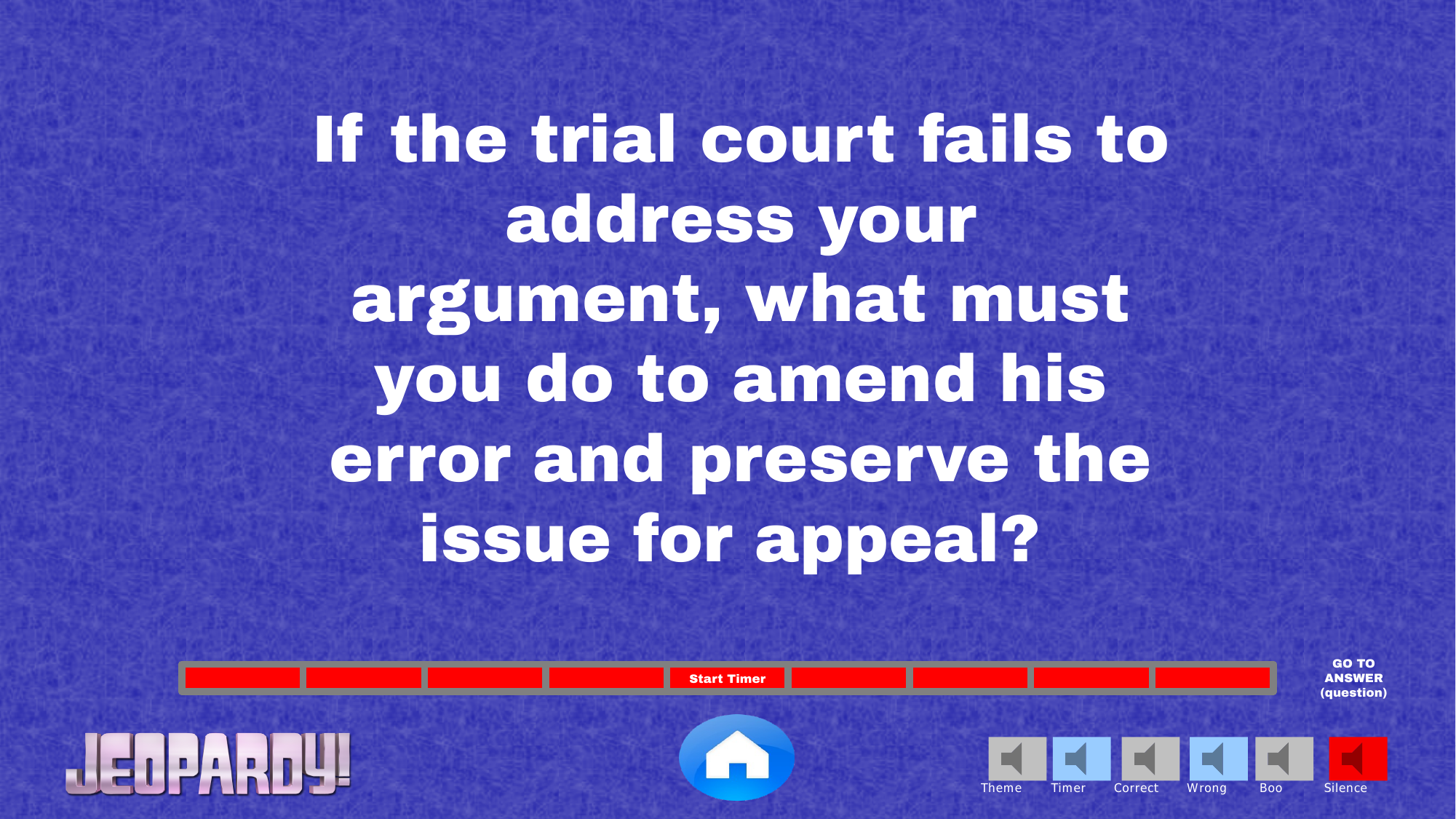

If the trial court fails to address your argument, what must you do to amend his error and preserve the issue for appeal?